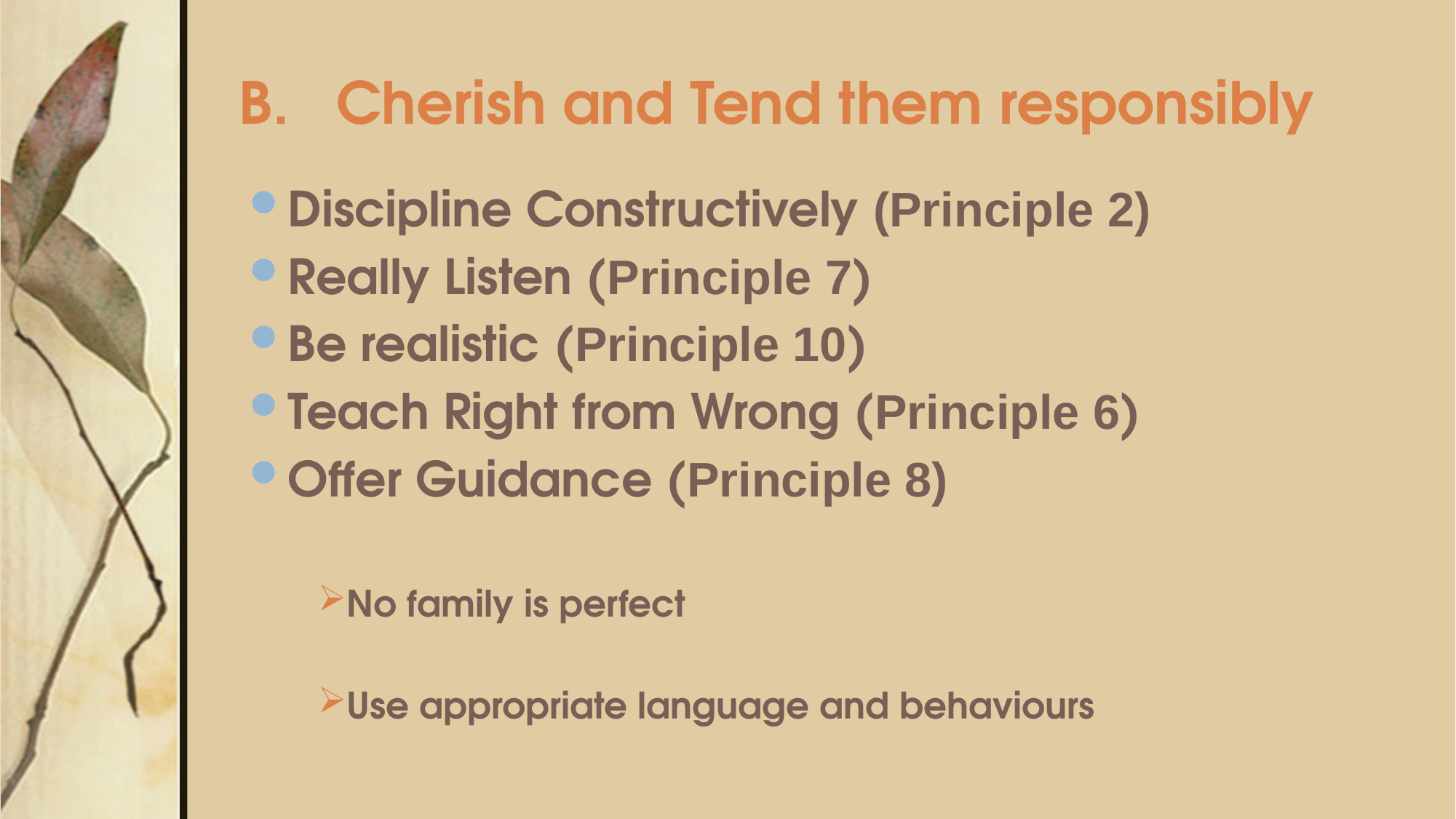

# B.	Cherish and Tend them responsibly
Discipline Constructively (Principle 2)
Really Listen (Principle 7)
Be realistic (Principle 10)
Teach Right from Wrong (Principle 6)
Offer Guidance (Principle 8)

No family is perfect

Use appropriate language and behaviours